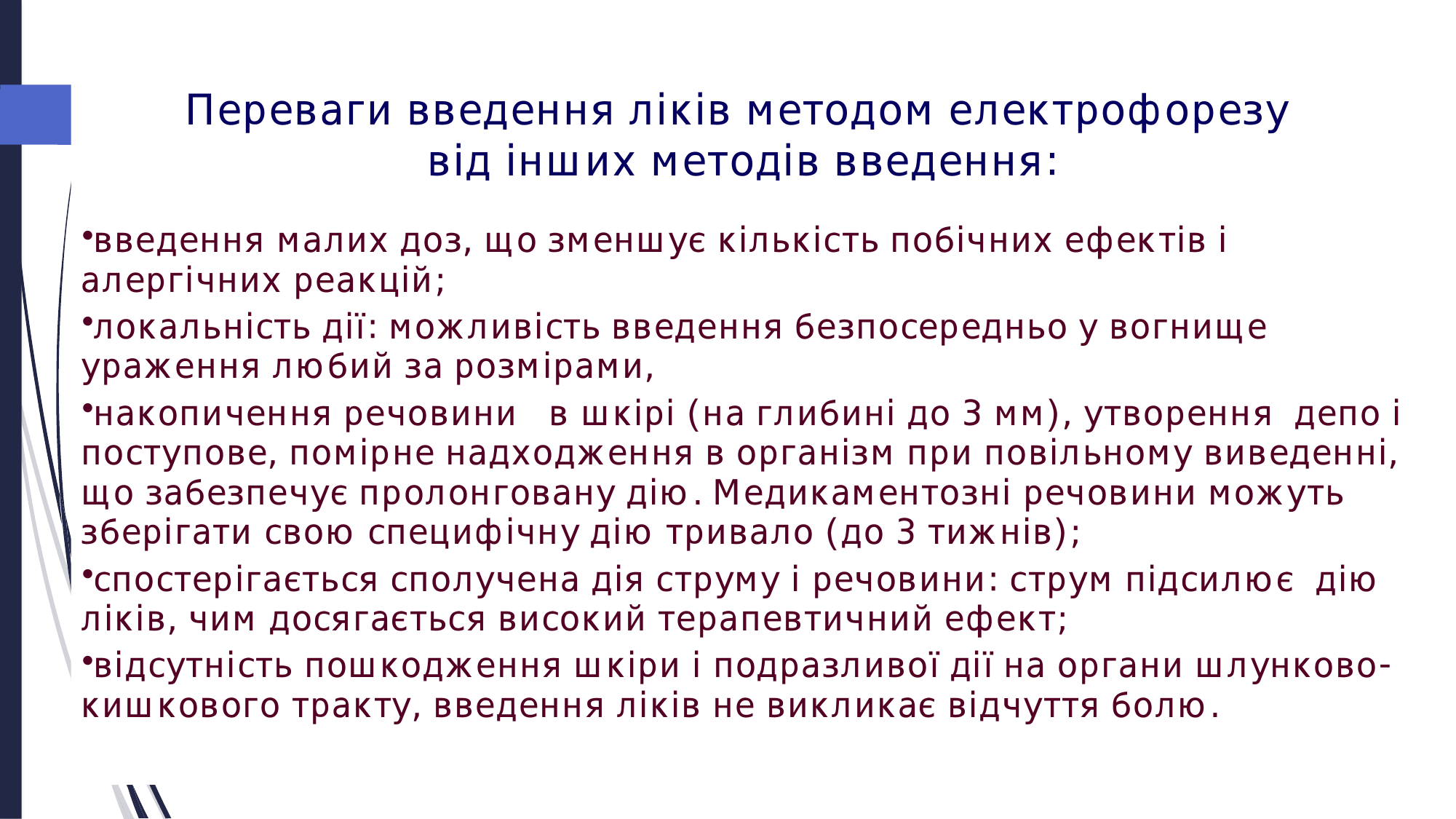

Переваги введення ліків методом електрофорезу
від інших методів введення:

введення малих доз, що зменшує кількість побічних ефектів і алергічних реакцій;
локальність дії: можливість введення безпосередньо у вогнище ураження любий за розмірами,
накопичення речовини   в шкірі (на глибині до 3 мм), утворення  депо і поступове, помірне надходження в організм при повільному виведенні, що забезпечує пролонговану дію. Медикаментозні речовини можуть зберігати свою специфічну дію тривало (до 3 тижнів);
спостерігається сполучена дія струму і речовини: струм підсилює  дію ліків, чим досягається високий терапевтичний ефект;
відсутність пошкодження шкіри і подразливої дії на органи шлунково-кишкового тракту, введення ліків не викликає відчуття болю.